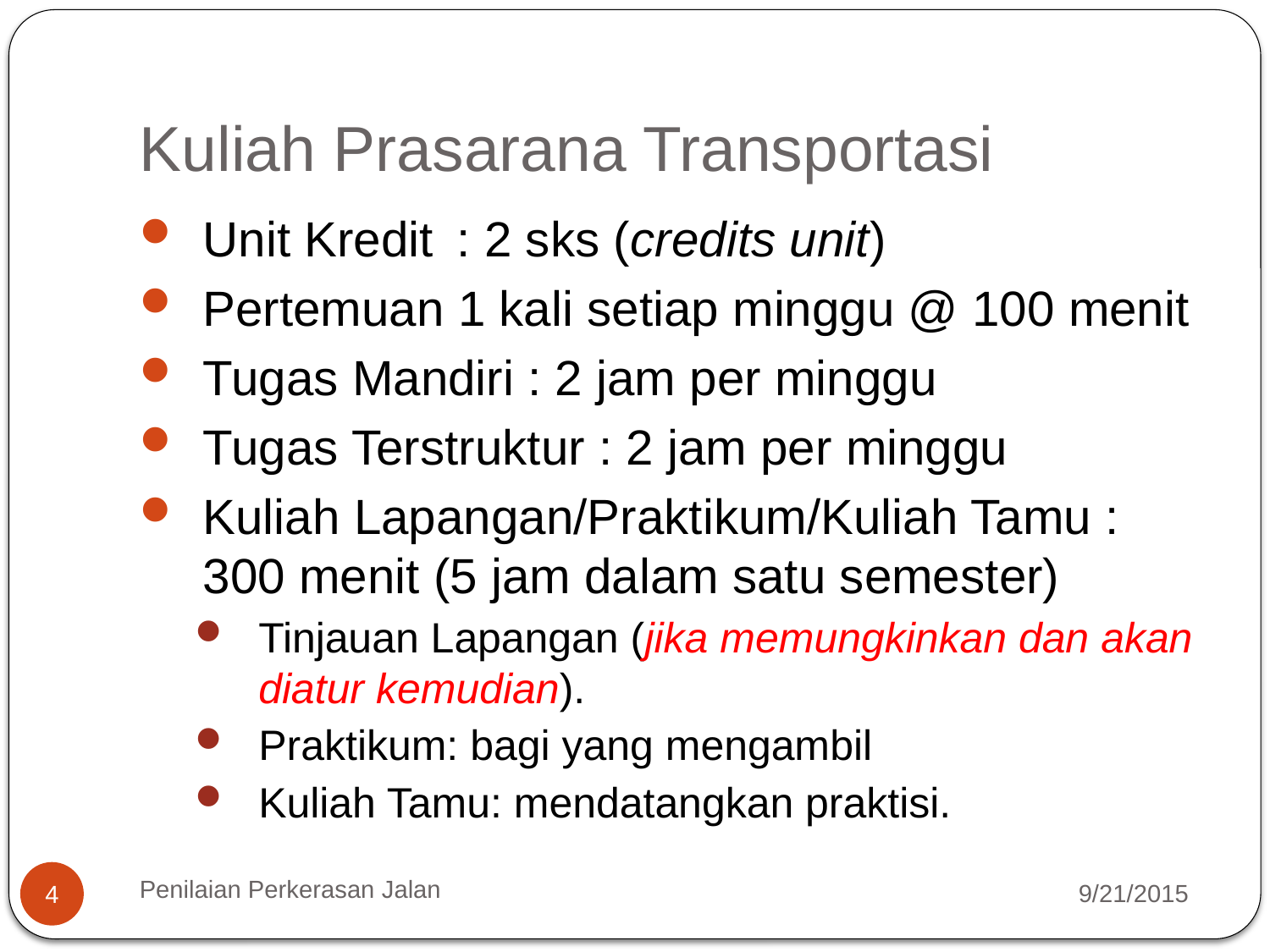

# Kuliah Prasarana Transportasi
Unit Kredit	: 2 sks (credits unit)
Pertemuan 1 kali setiap minggu @ 100 menit
Tugas Mandiri : 2 jam per minggu
Tugas Terstruktur : 2 jam per minggu
Kuliah Lapangan/Praktikum/Kuliah Tamu : 300 menit (5 jam dalam satu semester)
Tinjauan Lapangan (jika memungkinkan dan akan diatur kemudian).
Praktikum: bagi yang mengambil
Kuliah Tamu: mendatangkan praktisi.
Penilaian Perkerasan Jalan
9/21/2015
4